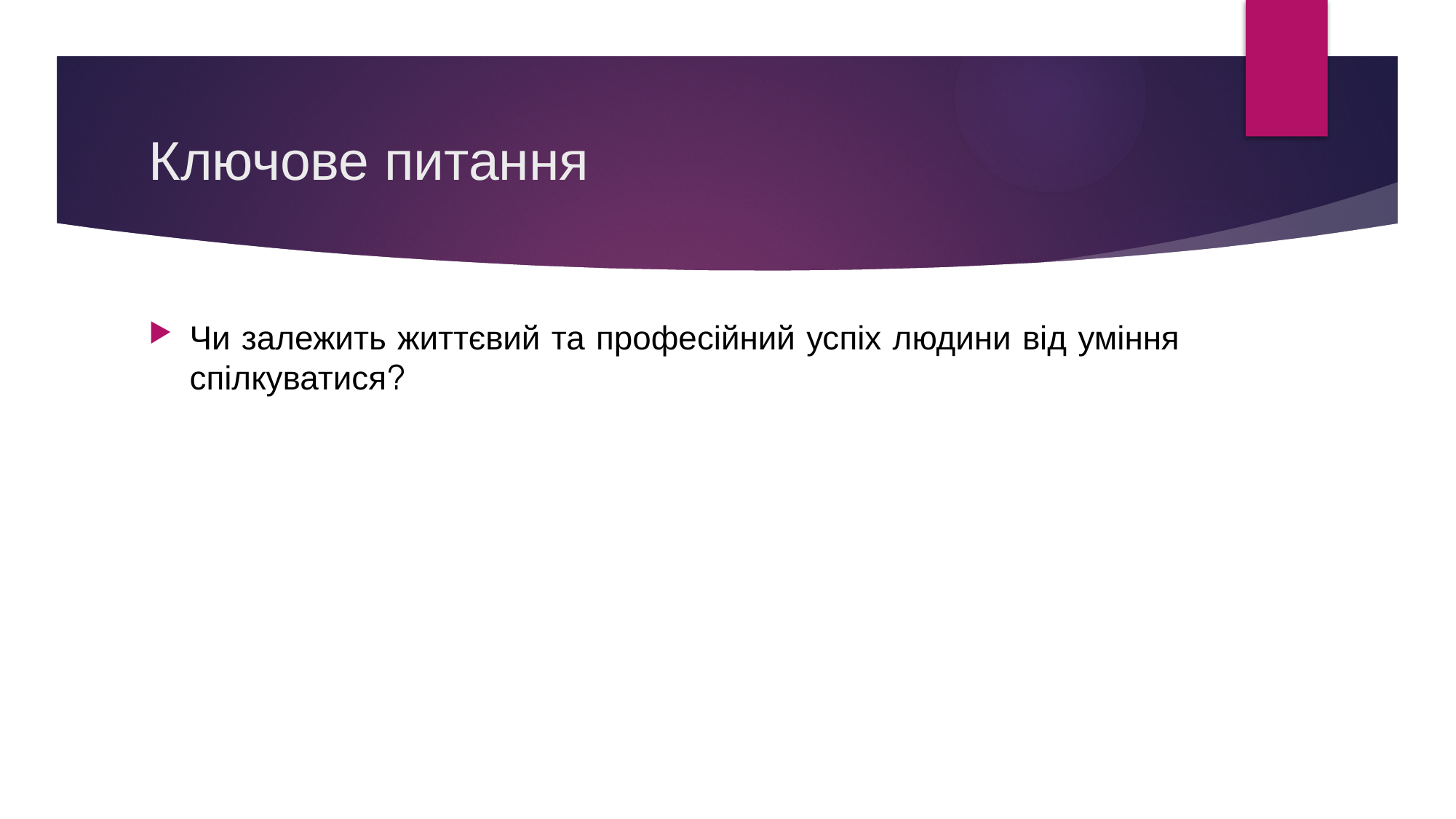

# Ключове питання
Чи залежить життєвий та професійний успіх людини від уміння спілкуватися?